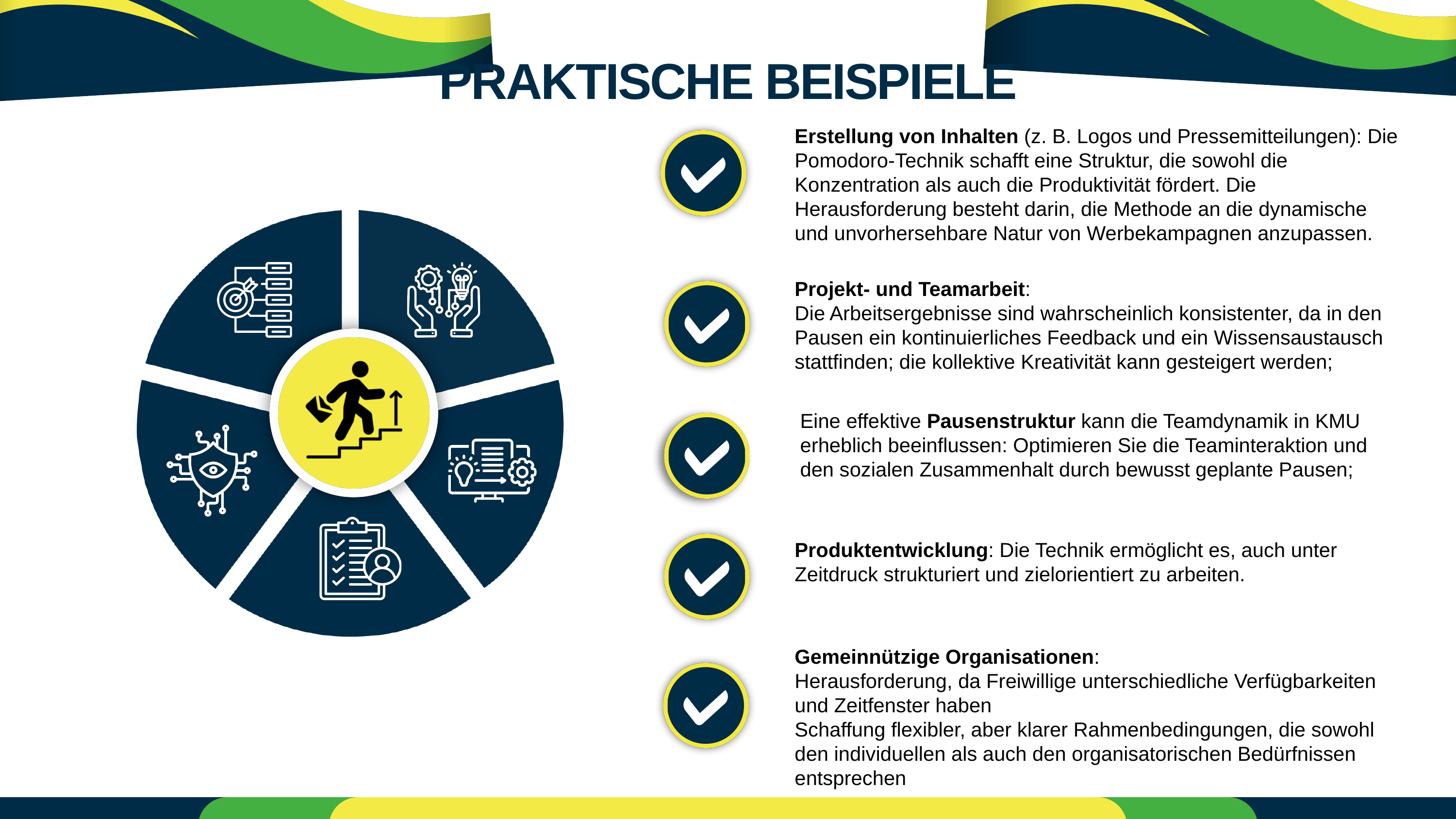

PRAKTISCHE BEISPIELE

Erstellung von Inhalten (z. B. Logos und Pressemitteilungen): Die Pomodoro-Technik schafft eine Struktur, die sowohl die Konzentration als auch die Produktivität fördert. Die Herausforderung besteht darin, die Methode an die dynamische und unvorhersehbare Natur von Werbekampagnen anzupassen.

Projekt- und Teamarbeit:
Die Arbeitsergebnisse sind wahrscheinlich konsistenter, da in den Pausen ein kontinuierliches Feedback und ein Wissensaustausch stattfinden; die kollektive Kreativität kann gesteigert werden;

Eine effektive Pausenstruktur kann die Teamdynamik in KMU erheblich beeinflussen: Optimieren Sie die Teaminteraktion und den sozialen Zusammenhalt durch bewusst geplante Pausen;

Produktentwicklung: Die Technik ermöglicht es, auch unter Zeitdruck strukturiert und zielorientiert zu arbeiten.

Gemeinnützige Organisationen:
Herausforderung, da Freiwillige unterschiedliche Verfügbarkeiten und Zeitfenster haben
Schaffung flexibler, aber klarer Rahmenbedingungen, die sowohl den individuellen als auch den organisatorischen Bedürfnissen entsprechen